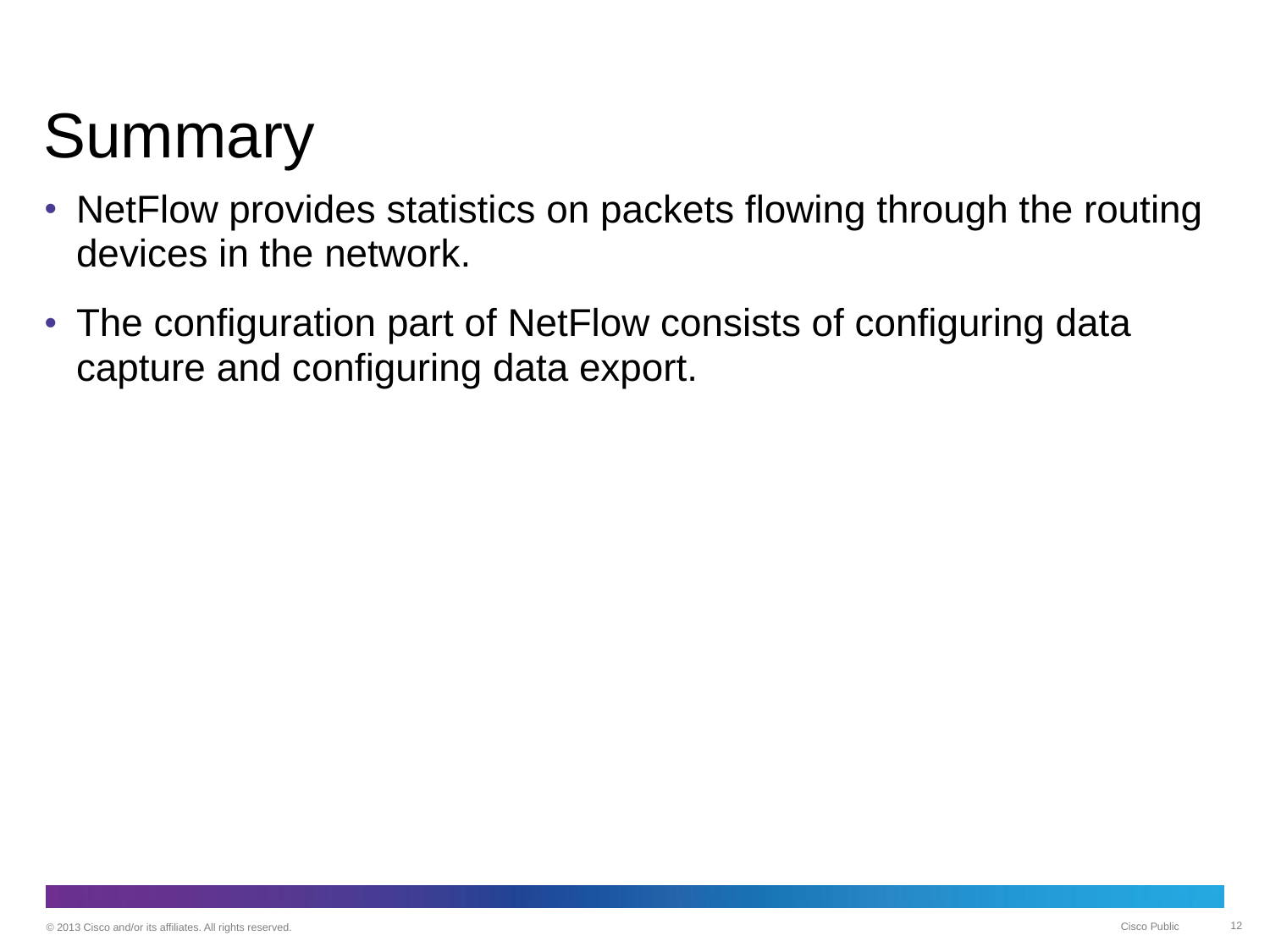

# Summary
NetFlow provides statistics on packets flowing through the routing devices in the network.
The configuration part of NetFlow consists of configuring data capture and configuring data export.